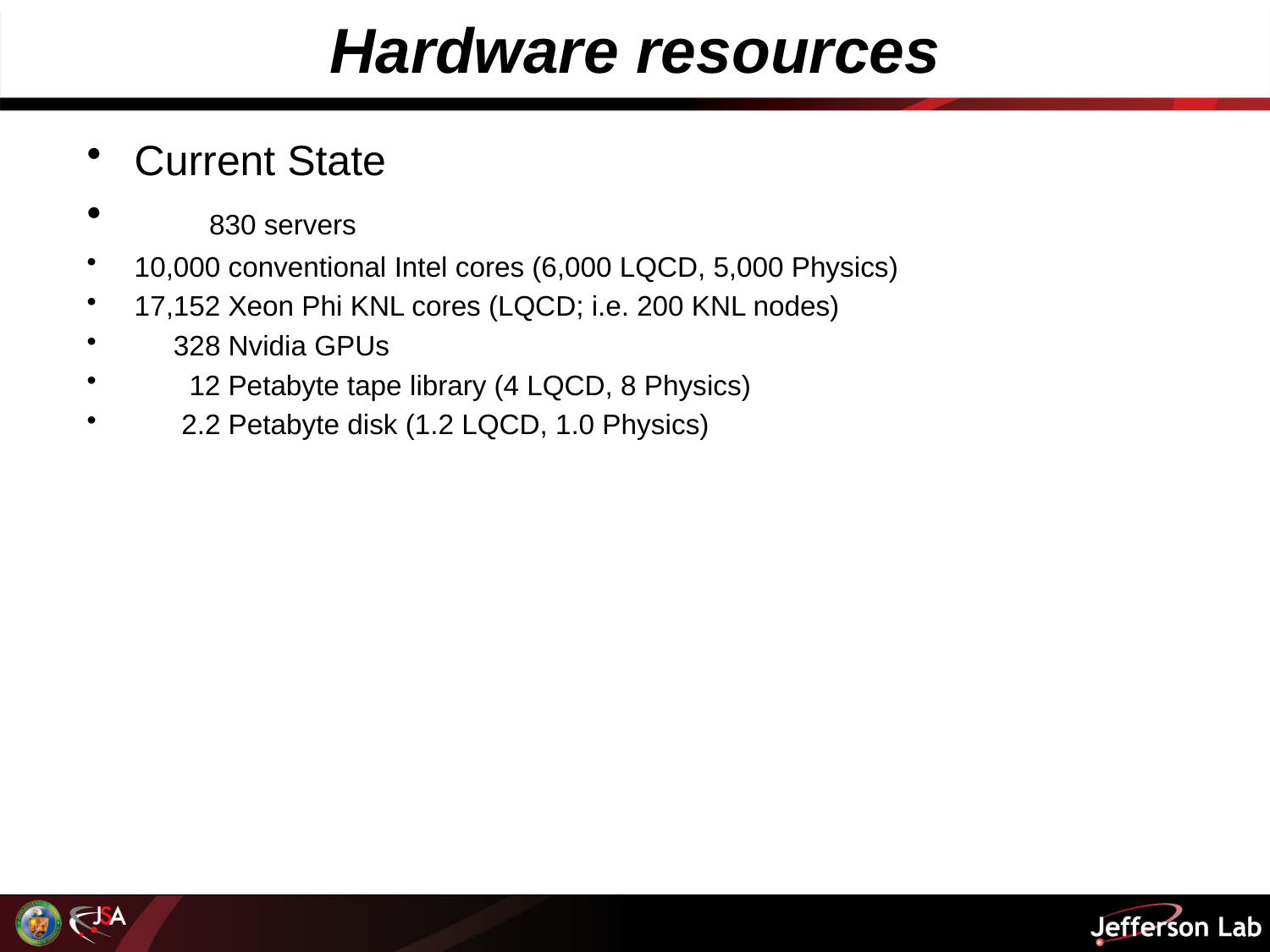

# Hardware resources
Current State
        830 servers
10,000 conventional Intel cores (6,000 LQCD, 5,000 Physics)
17,152 Xeon Phi KNL cores (LQCD; i.e. 200 KNL nodes)
     328 Nvidia GPUs
       12 Petabyte tape library (4 LQCD, 8 Physics)
      2.2 Petabyte disk (1.2 LQCD, 1.0 Physics)